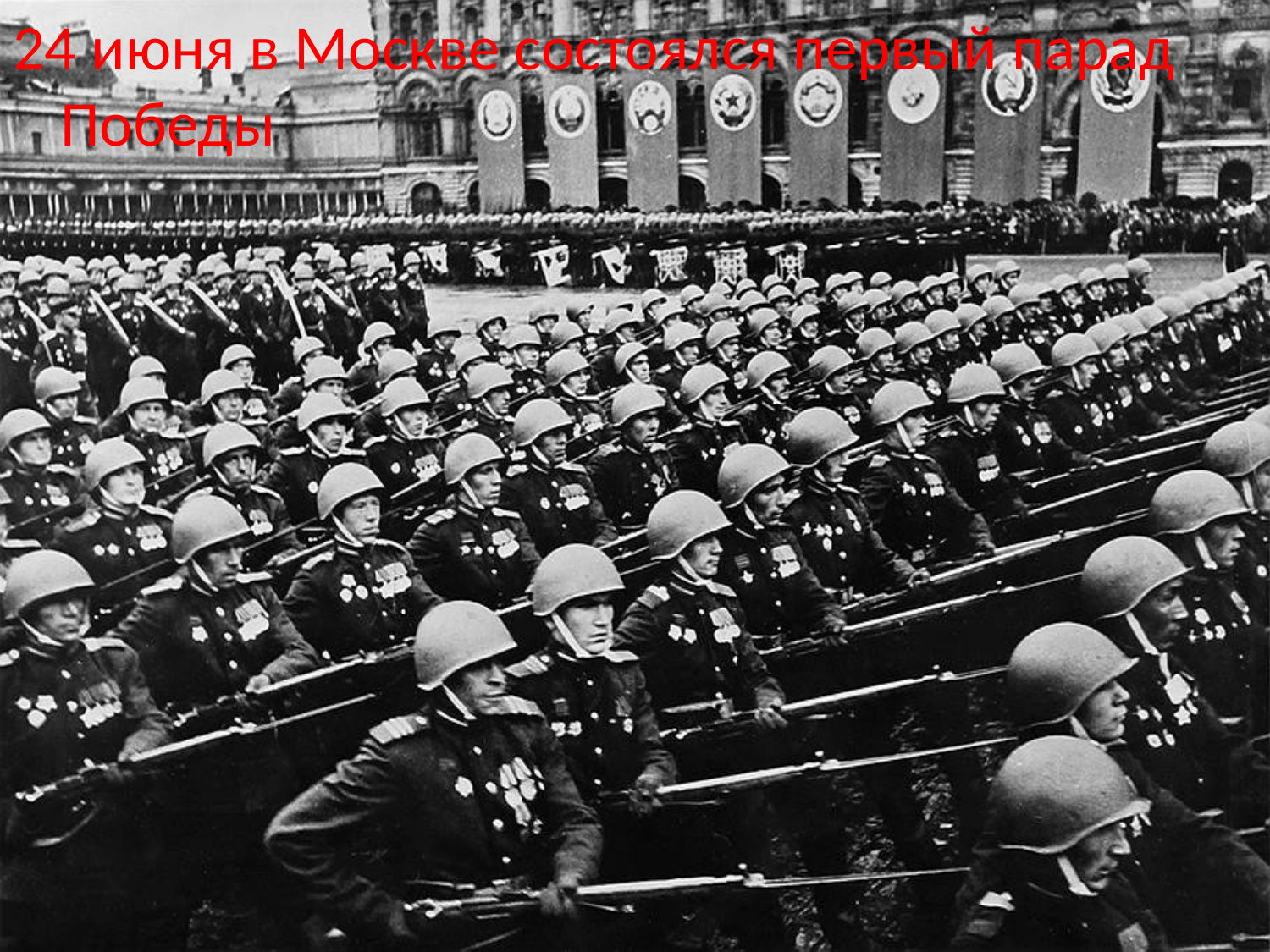

24 июня в Москве состоялся первый парад               Победы

#